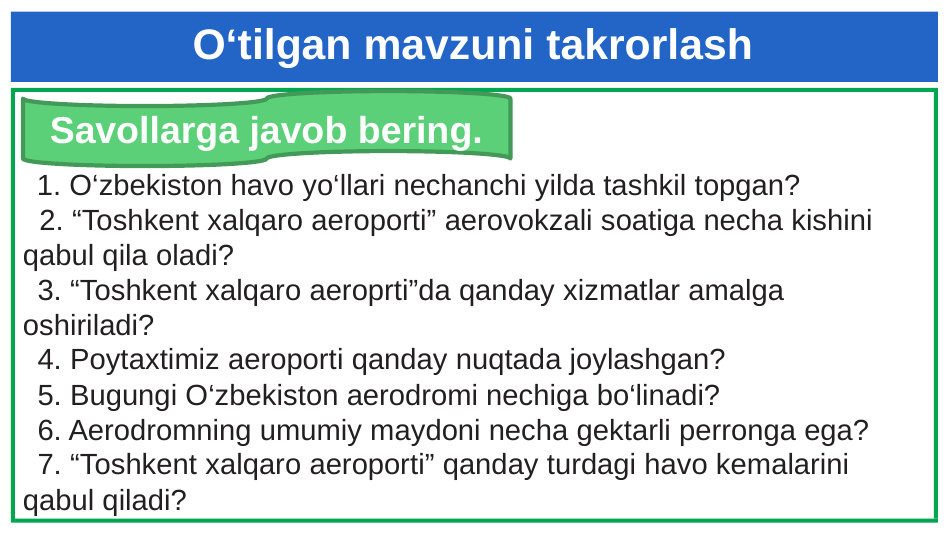

# O‘tilgan mavzuni takrorlash
Savollarga javob bering.
  1. O‘zbekiston havo yo‘llari nechanchi yilda tashkil topgan?
  2. “Toshkent xalqaro aeroporti” aerovokzali soatiga necha kishini qabul qila oladi?
3. “Toshkent xalqaro aeroprti”da qanday xizmatlar amalga oshiriladi?
4. Poytaxtimiz aeroporti qanday nuqtada joylashgan?
5. Bugungi O‘zbekiston aerodromi nechiga bo‘linadi?
6. Aerodromning umumiy maydoni necha gektarli perronga ega?
7. “Toshkent xalqaro aeroporti” qanday turdagi havo kemalarini qabul qiladi?